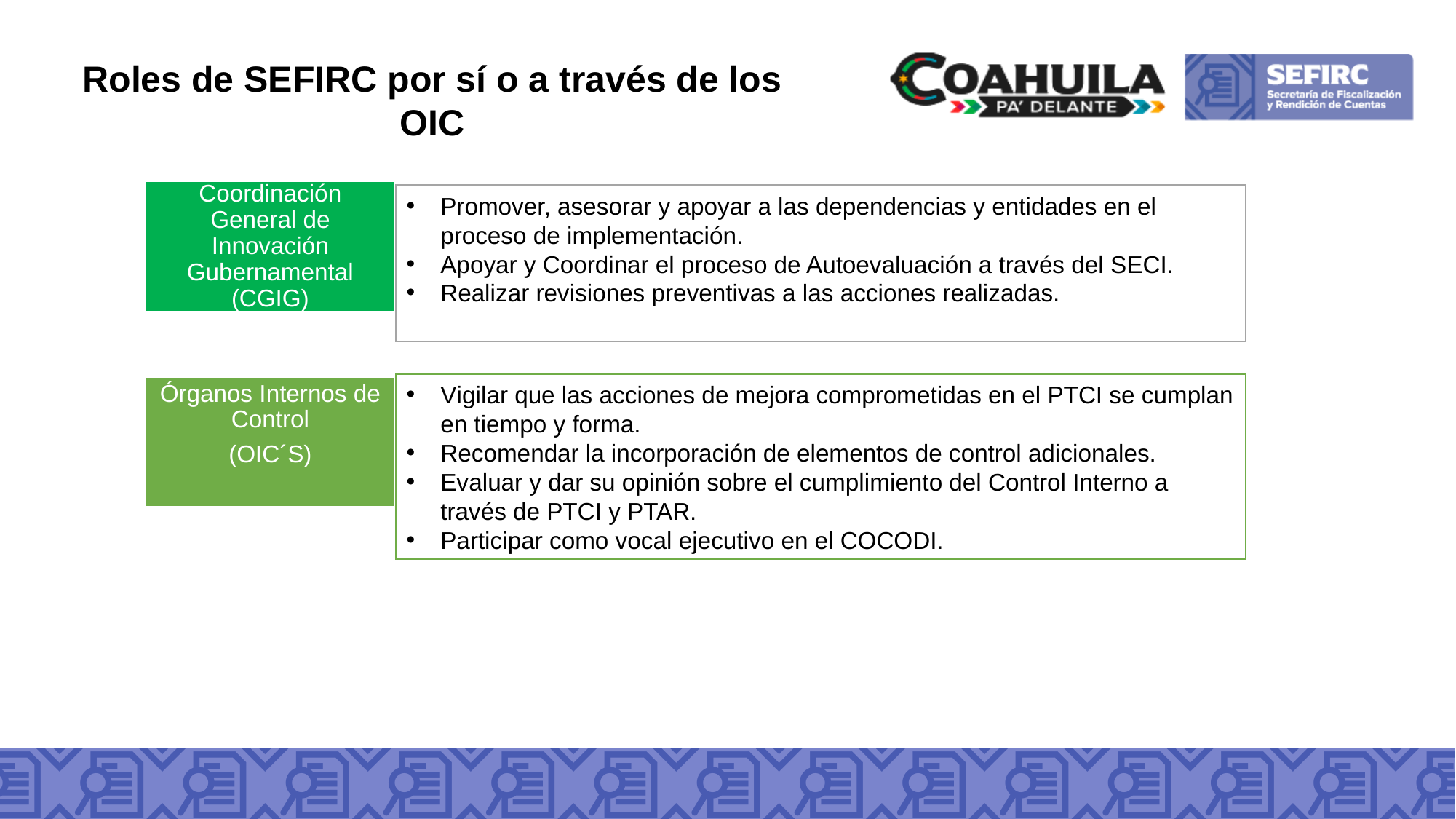

Roles de SEFIRC por sí o a través de los OIC
Coordinación General de Innovación Gubernamental (CGIG)
Promover, asesorar y apoyar a las dependencias y entidades en el  proceso de implementación.
Apoyar y Coordinar el proceso de Autoevaluación a través del SECI.
Realizar revisiones preventivas a las acciones realizadas.

Vigilar que las acciones de mejora comprometidas en el PTCI se cumplan en tiempo y forma.
Recomendar la incorporación de elementos de control adicionales.
Evaluar y dar su opinión sobre el cumplimiento del Control Interno a través de PTCI y PTAR.
Participar como vocal ejecutivo en el COCODI.
Órganos Internos de Control
(OIC´S)